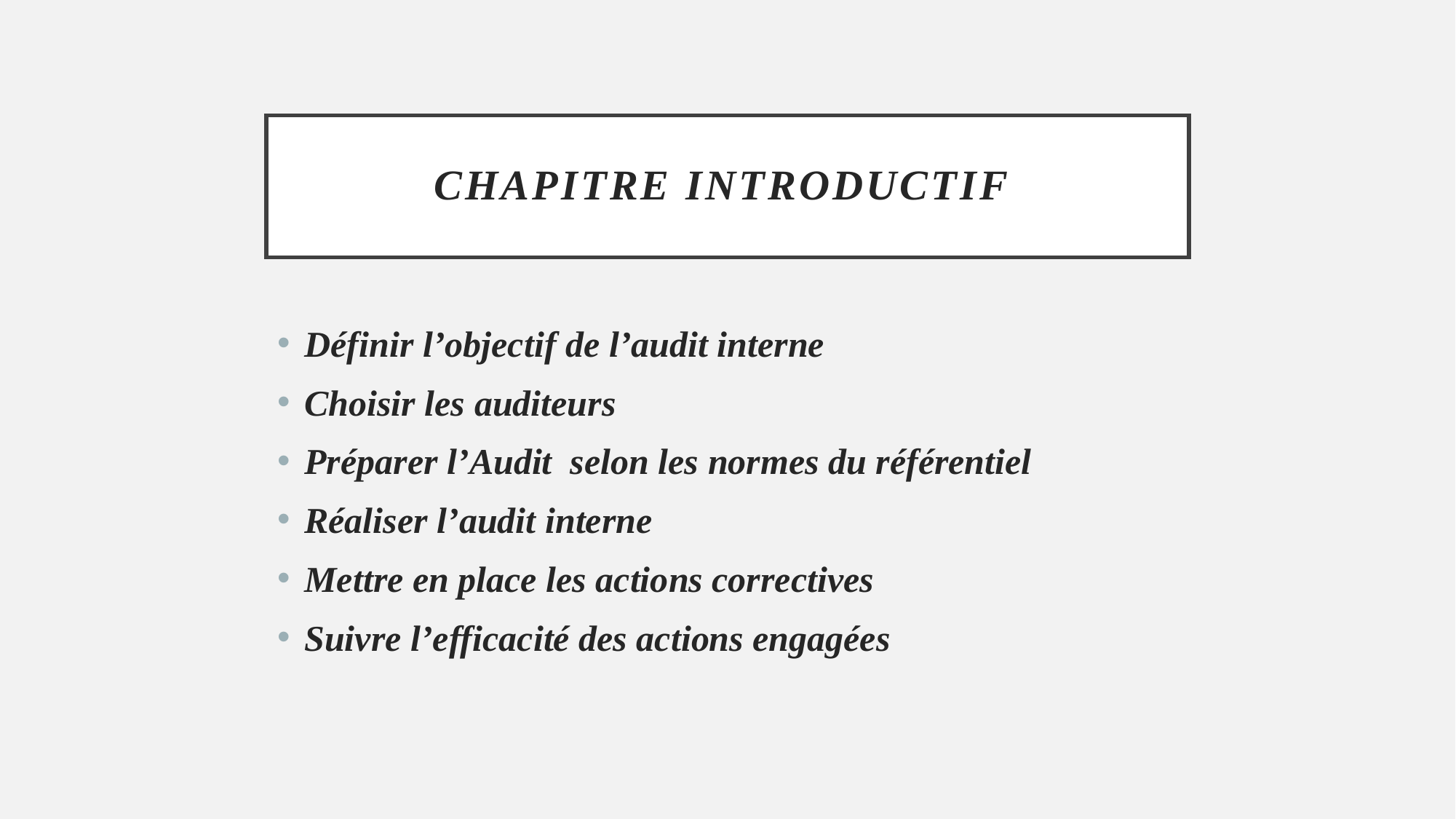

# Chapitre introductif
Définir l’objectif de l’audit interne
Choisir les auditeurs
Préparer l’Audit  selon les normes du référentiel
Réaliser l’audit interne
Mettre en place les actions correctives
Suivre l’efficacité des actions engagées